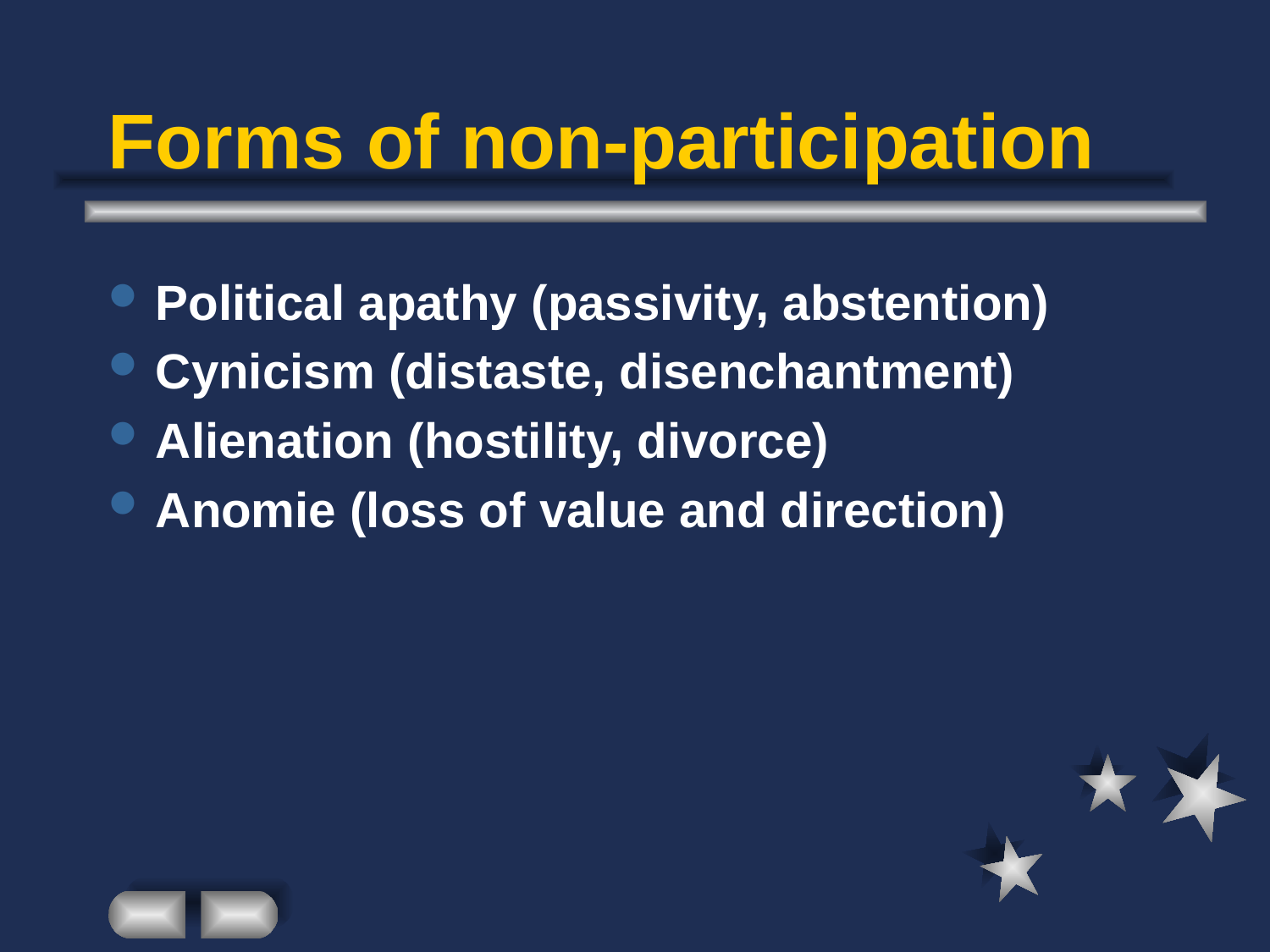

# Forms of non-participation
Political apathy (passivity, abstention)
Cynicism (distaste, disenchantment)
Alienation (hostility, divorce)
Anomie (loss of value and direction)